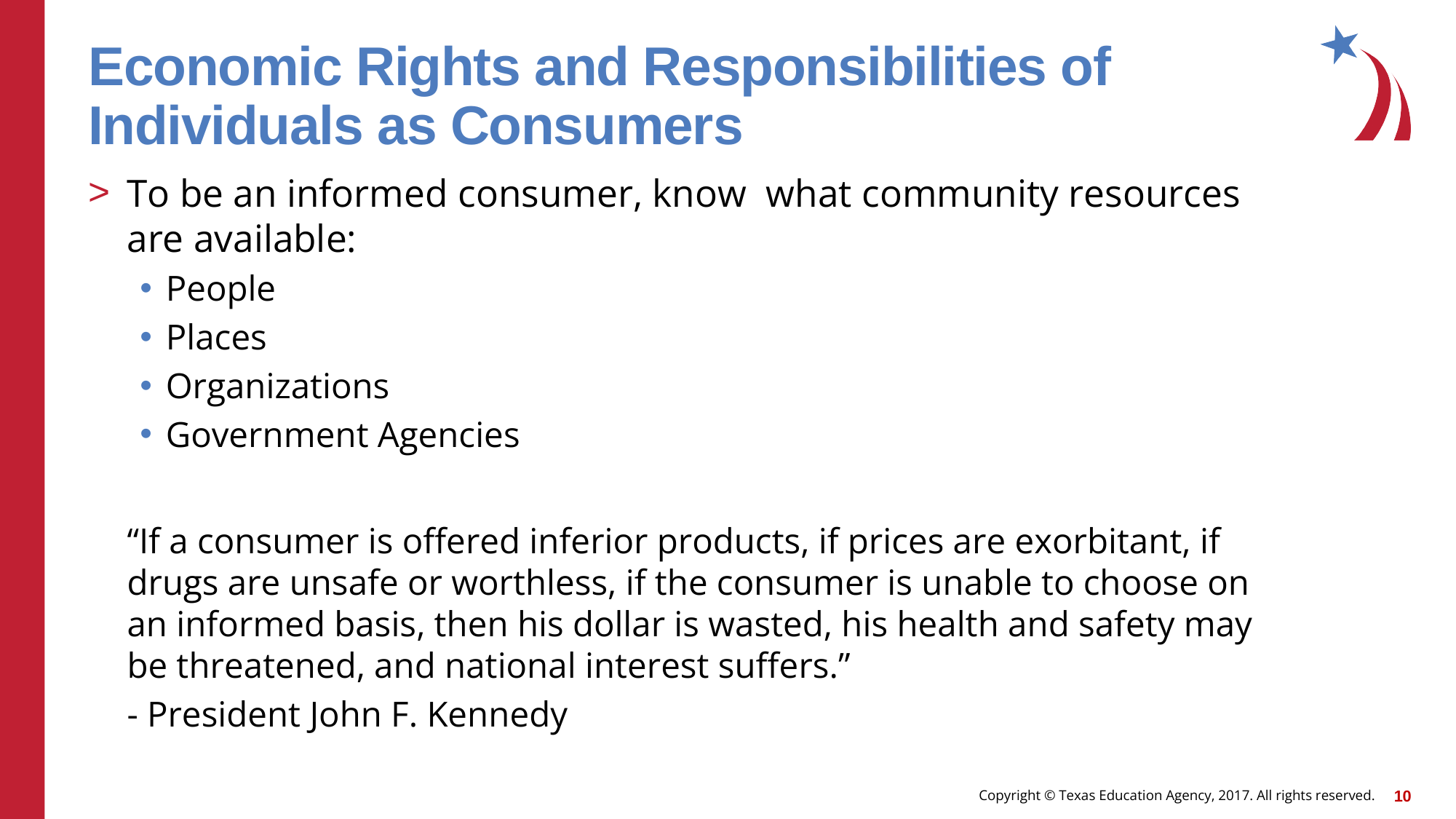

Economic Rights and Responsibilities of Individuals as Consumers
To be an informed consumer, know  what community resources are available:
People
Places
Organizations
Government Agencies

“If a consumer is offered inferior products, if prices are exorbitant, if drugs are unsafe or worthless, if the consumer is unable to choose on an informed basis, then his dollar is wasted, his health and safety may be threatened, and national interest suffers.”
- President John F. Kennedy